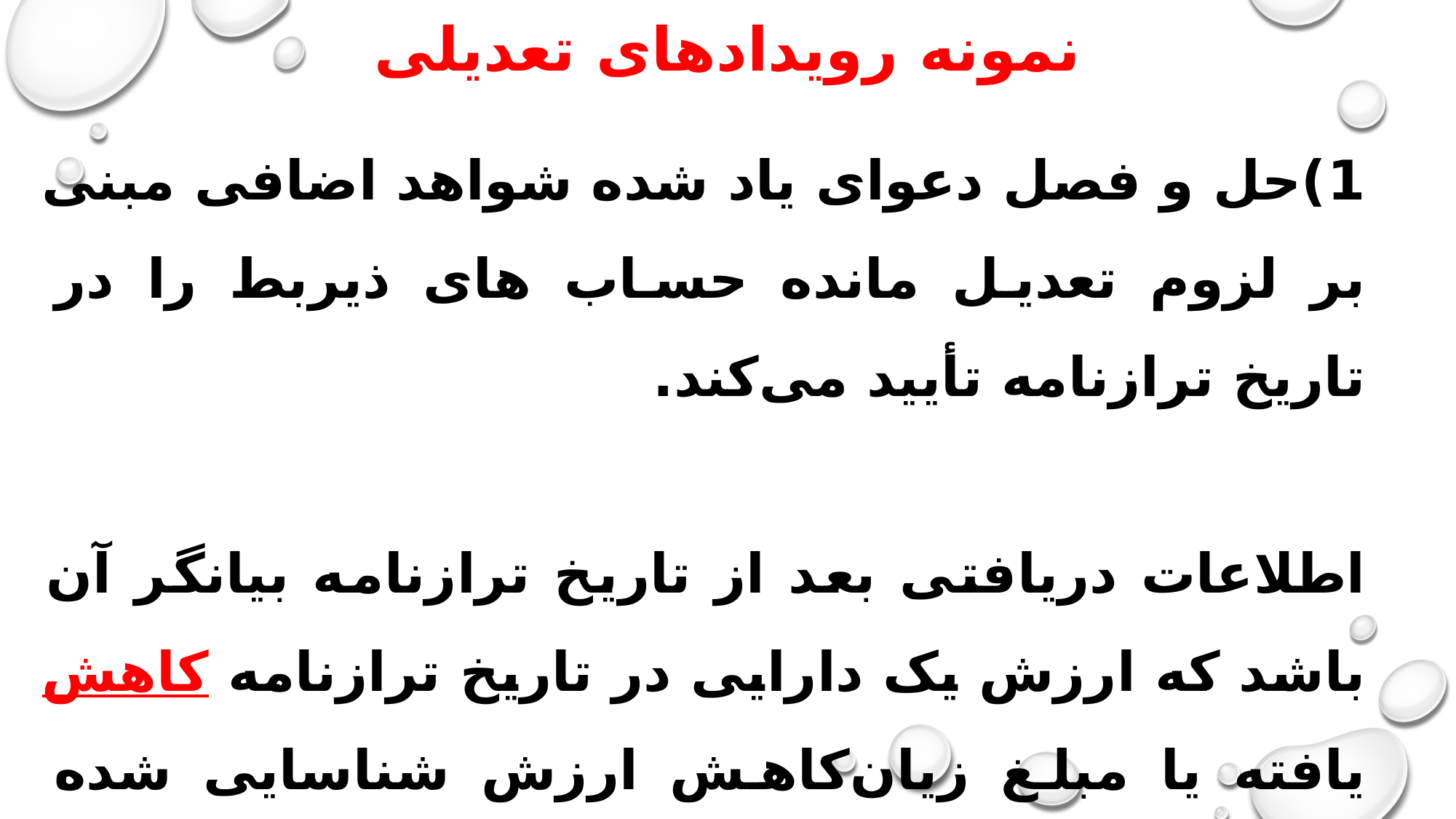

نمونه رویدادهای تعدیلی
1)حل و فصل دعوای یاد شده شواهد اضافی مبنی ‌بر لزوم تعدیل مانده حساب های ذیربط را در تاریخ ترازنامه تأیید می‌کند.

اطلاعات دریافتی بعد از تاریخ ترازنامه بیانگر آن باشد که ارزش یک دارایی در تاریخ ترازنامه کاهش یافته‌ یا‌ مبلغ زیان‌کاهش ارزش شناسایی شده قبلی برای آن دارایی نیازمند تعدیل است، برای مثال :